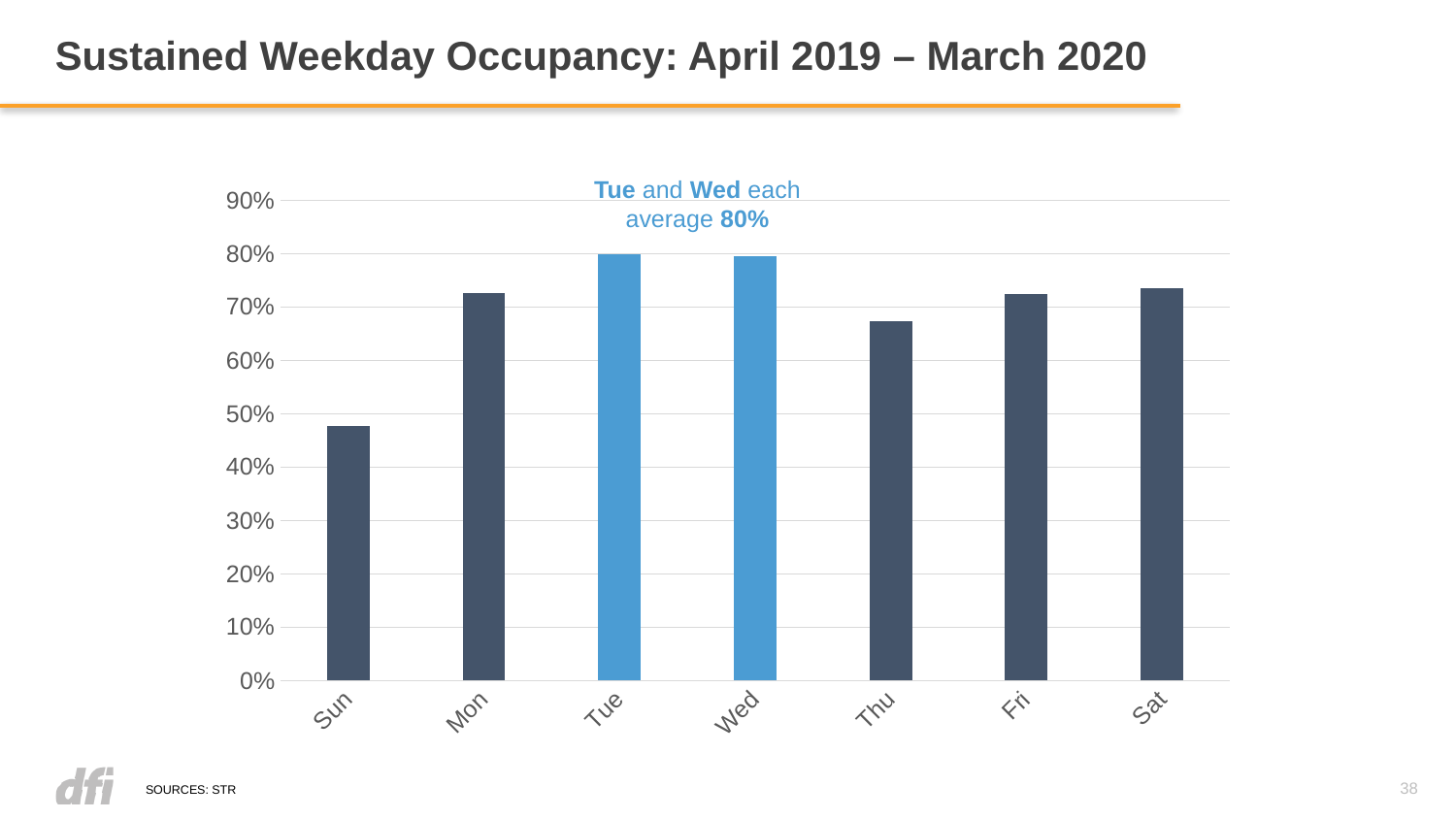

# Sustained Weekday Occupancy: April 2019 – March 2020
Tue and Wed each average 80%

### Chart

| Category |  |
|---|---|
| Sun | 0.476915294077526 |
| Mon | 0.726225564541978 |
| Tue | 0.79880121866351 |
| Wed | 0.796184146555746 |
| Thu | 0.672919867560557 |
| Fri | 0.724136424469345 |
| Sat | 0.734693497072352 |
38
SOURCES: STR